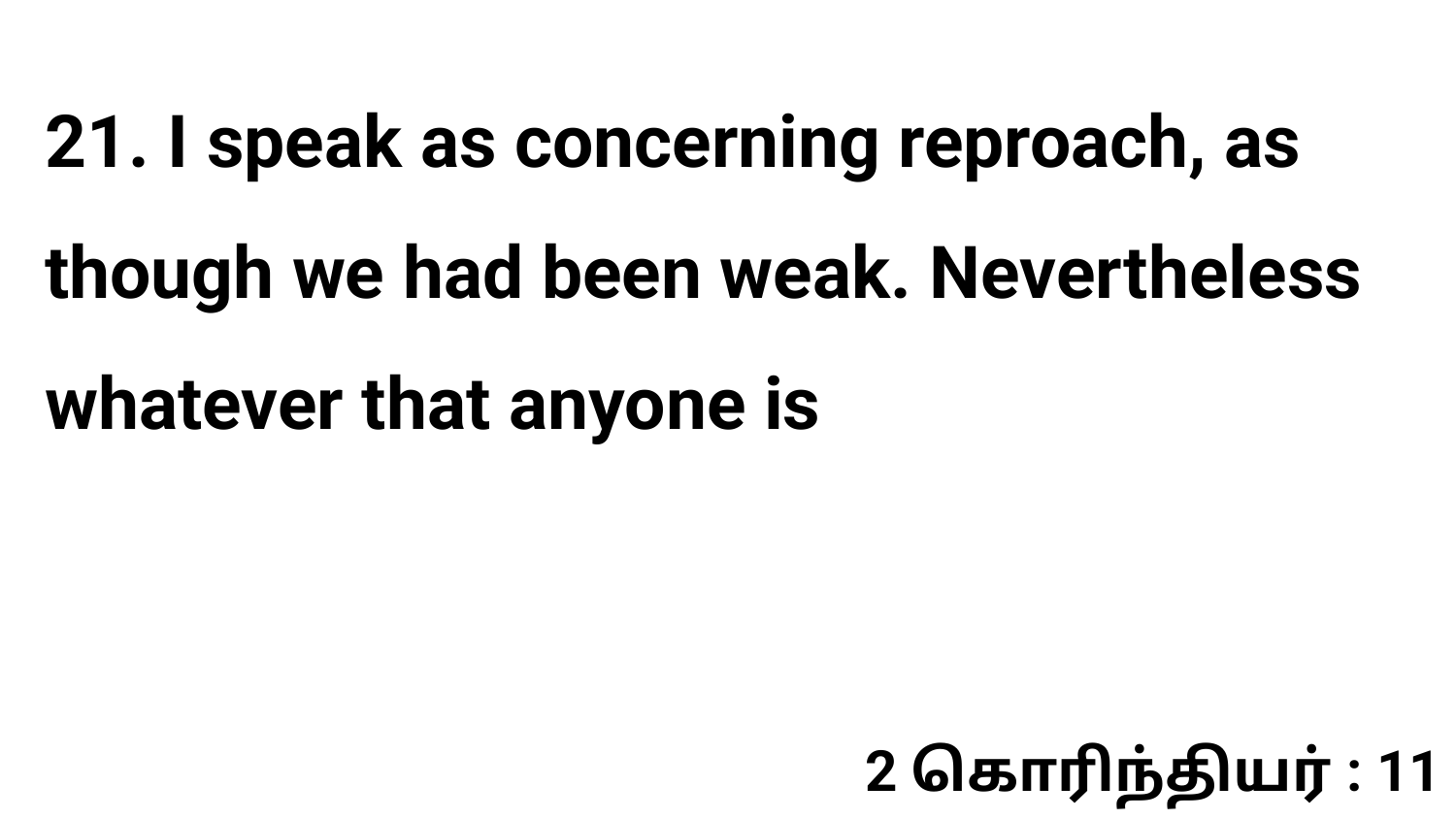

21. I speak as concerning reproach, as though we had been weak. Nevertheless whatever that anyone is
2 கொரிந்தியர் : 11